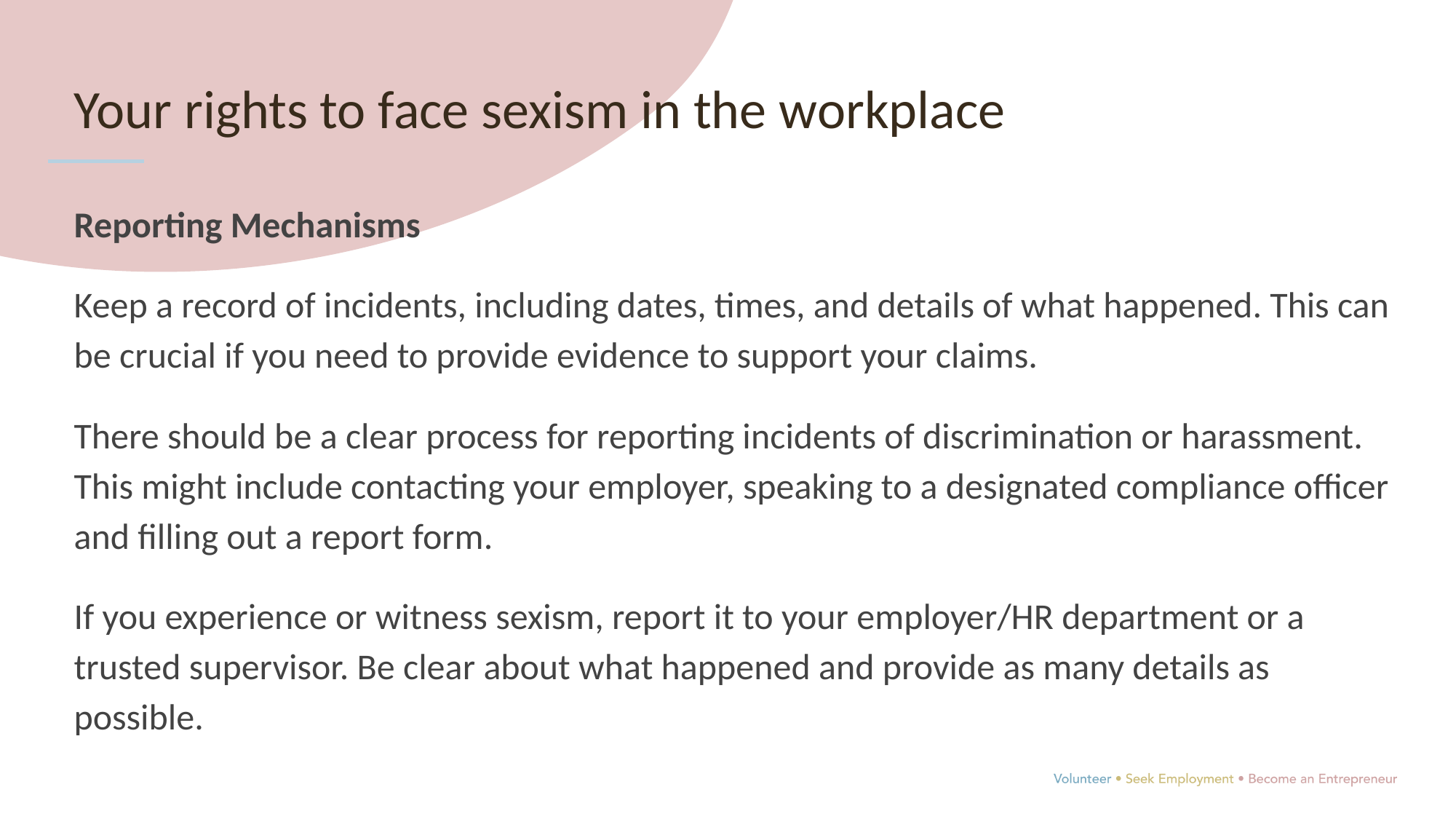

Your rights to face sexism in the workplace

Reporting Mechanisms
Keep a record of incidents, including dates, times, and details of what happened. This can be crucial if you need to provide evidence to support your claims.
There should be a clear process for reporting incidents of discrimination or harassment. This might include contacting your employer, speaking to a designated compliance officer and filling out a report form.
If you experience or witness sexism, report it to your employer/HR department or a trusted supervisor. Be clear about what happened and provide as many details as possible.